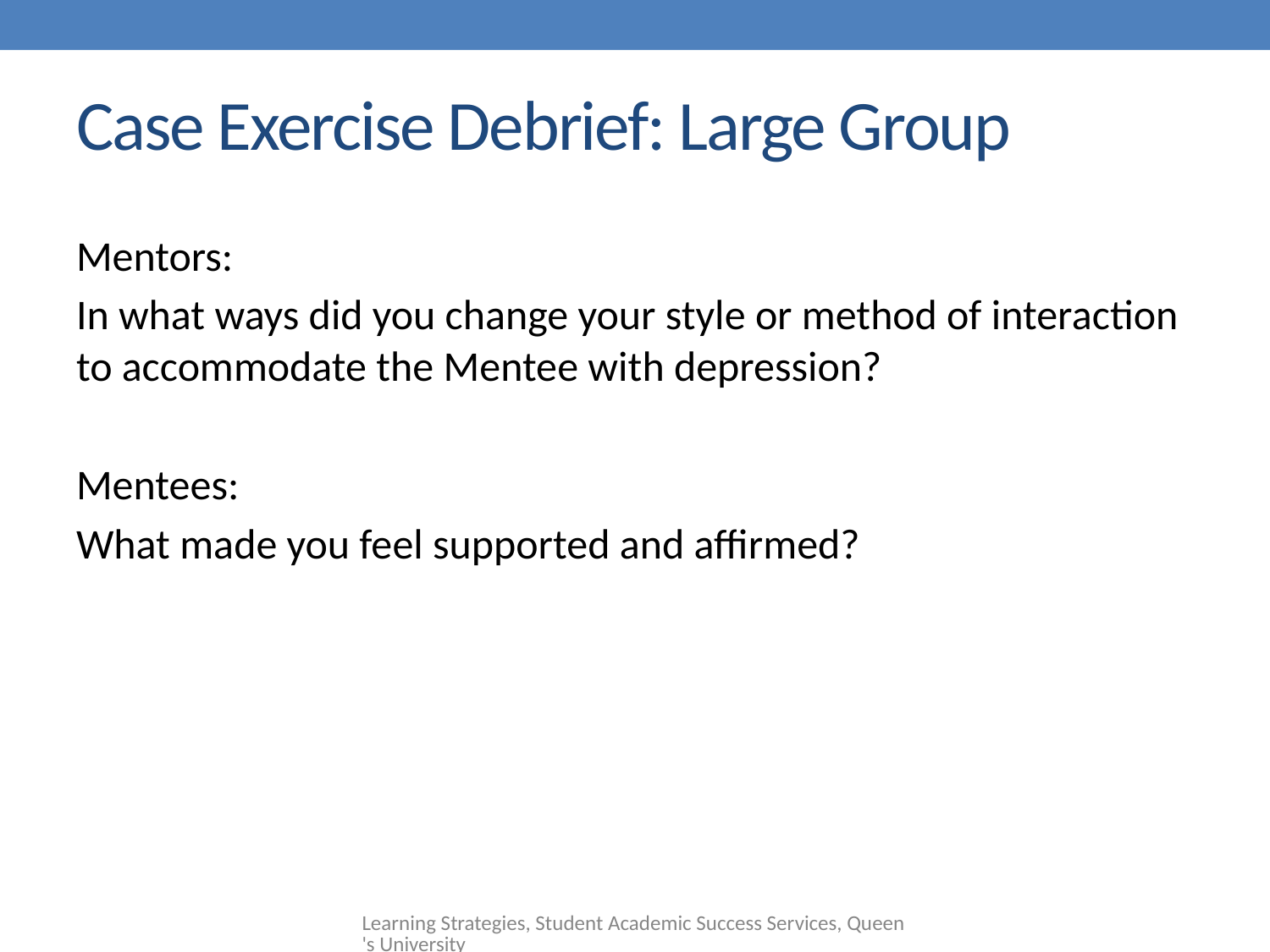

# Case Exercise Debrief: Large Group
Mentors:
In what ways did you change your style or method of interaction to accommodate the Mentee with depression?

Mentees:
What made you feel supported and affirmed?
Learning Strategies, Student Academic Success Services, Queen's University